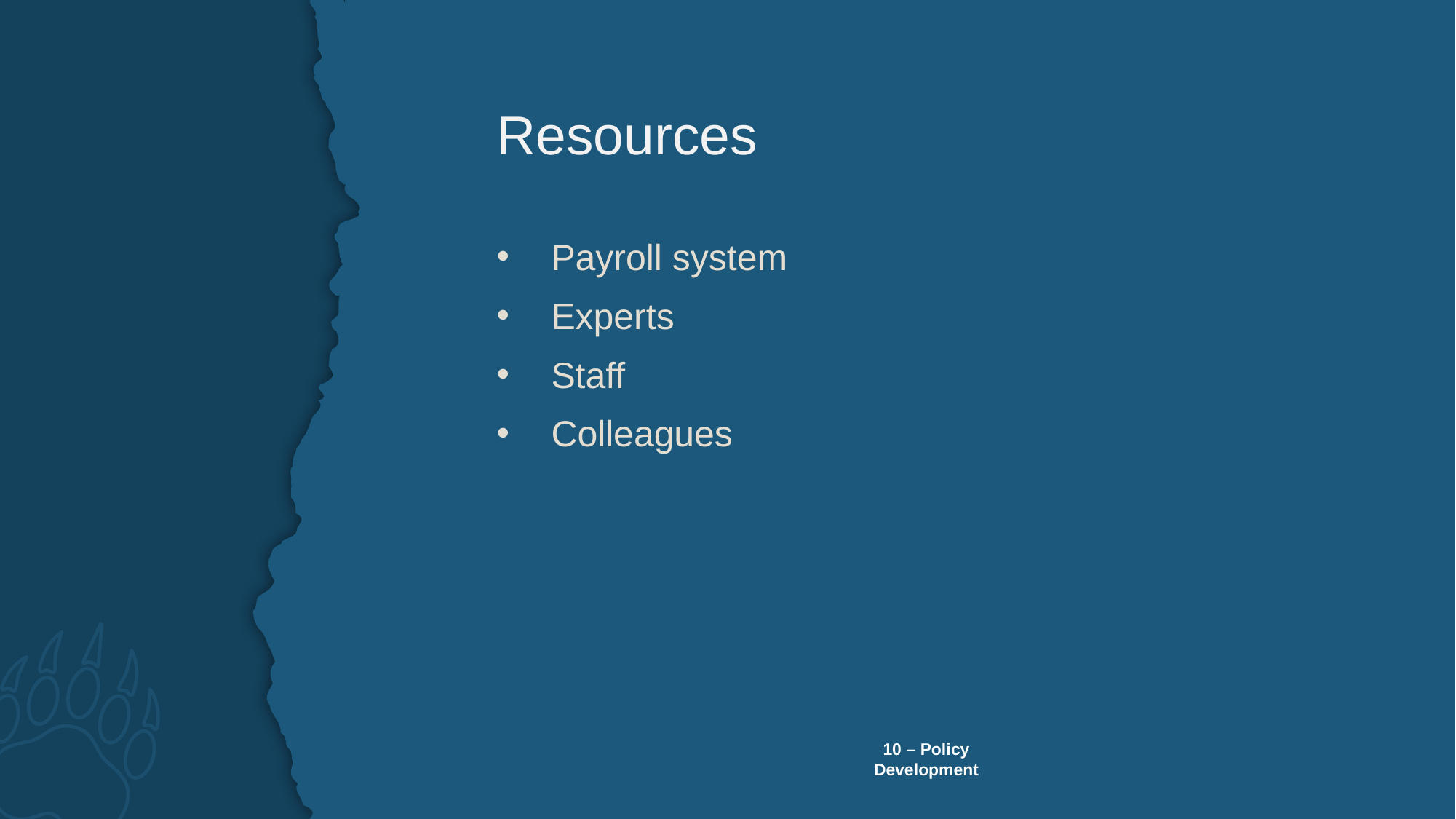

# Resources
Payroll system
Experts
Staff
Colleagues

10 – Policy Development